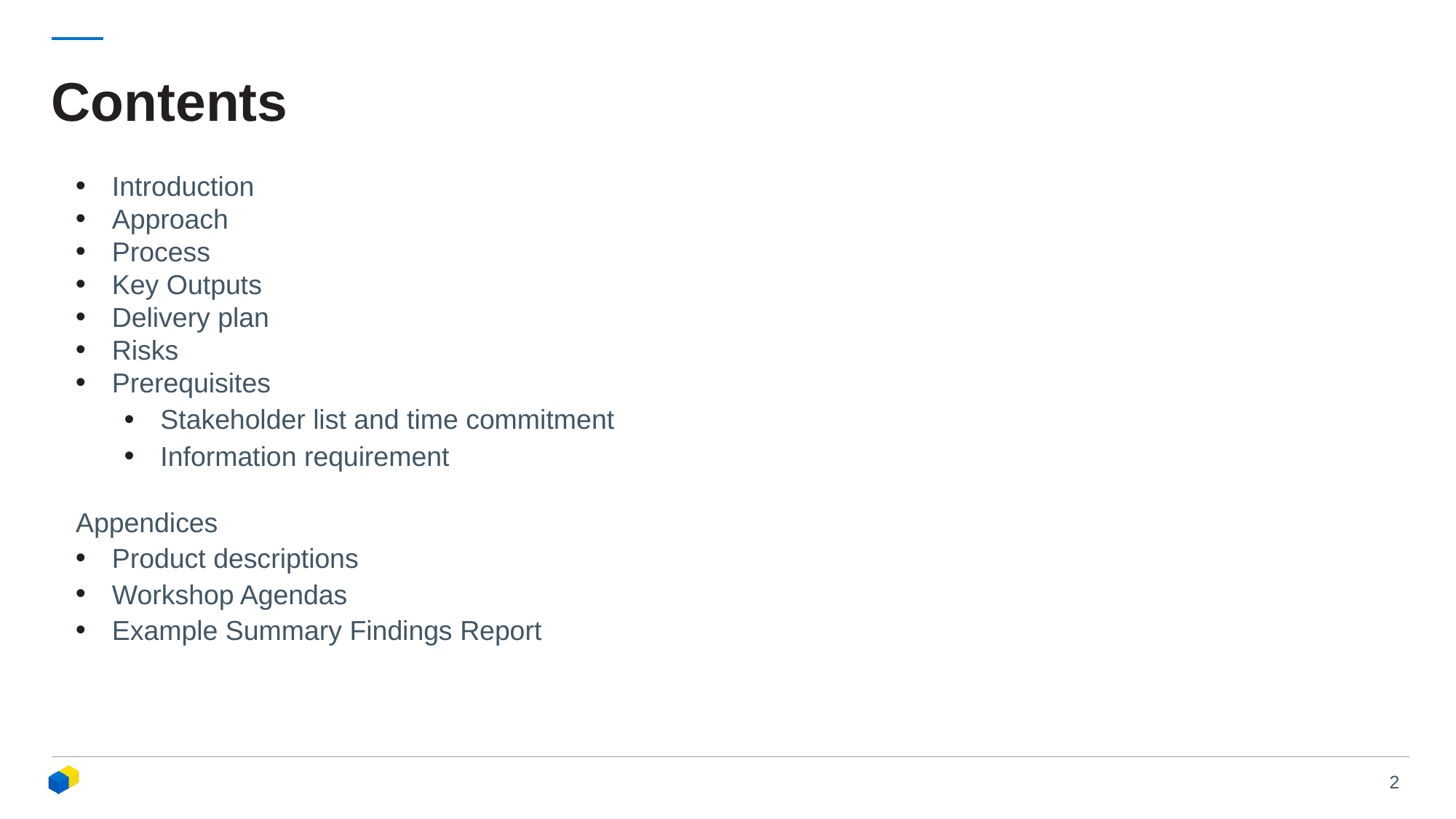

# Contents
Introduction
Approach
Process
Key Outputs
Delivery plan
Risks
Prerequisites
Stakeholder list and time commitment
Information requirement

Appendices
Product descriptions
Workshop Agendas
Example Summary Findings Report